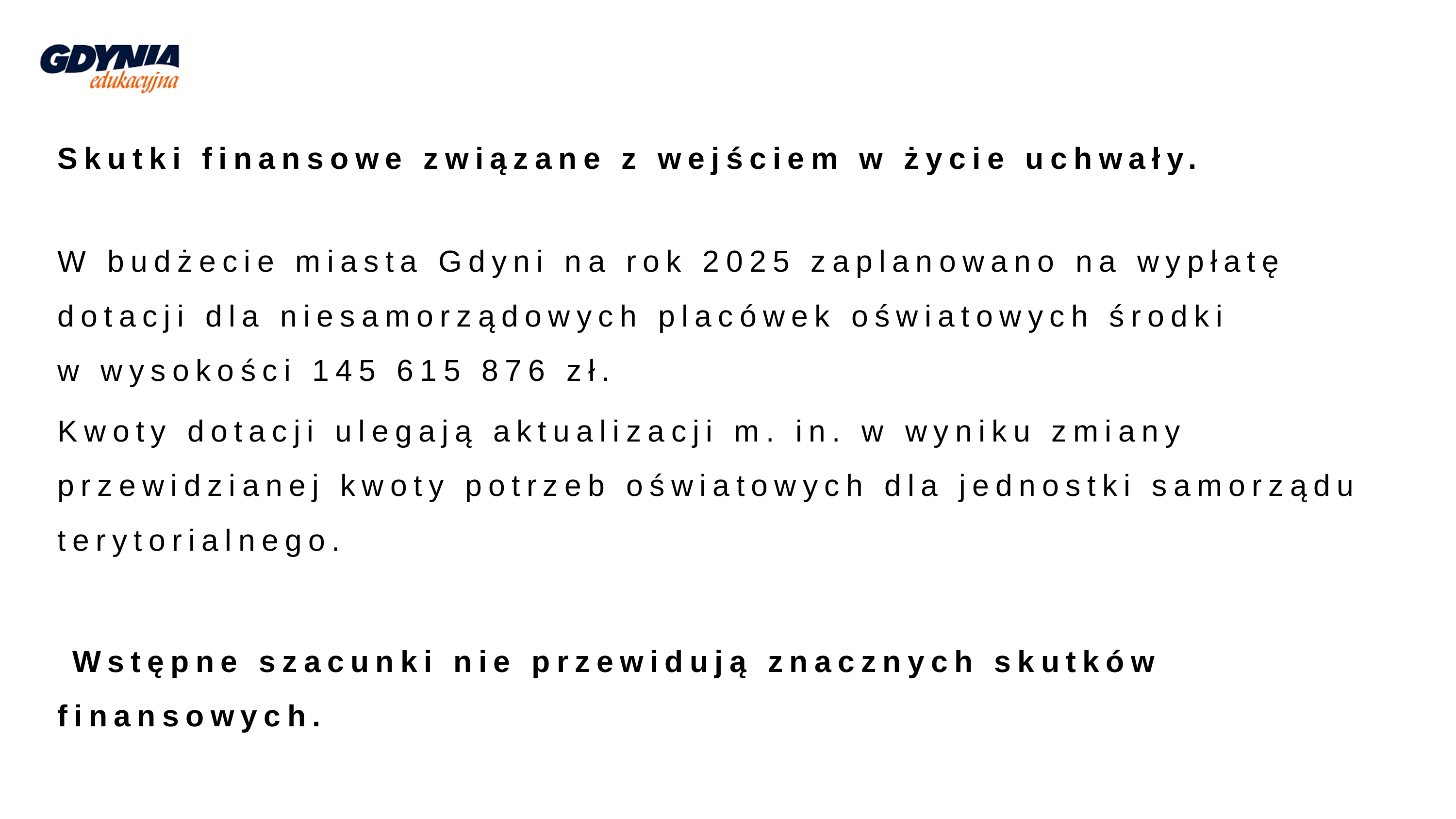

Skutki finansowe związane z wejściem w życie uchwały.

W budżecie miasta Gdyni na rok 2025 zaplanowano na wypłatę dotacji dla niesamorządowych placówek oświatowych środki w wysokości 145 615 876 zł.
Kwoty dotacji ulegają aktualizacji m. in. w wyniku zmiany przewidzianej kwoty potrzeb oświatowych dla jednostki samorządu terytorialnego.

 Wstępne szacunki nie przewidują znacznych skutków finansowych.